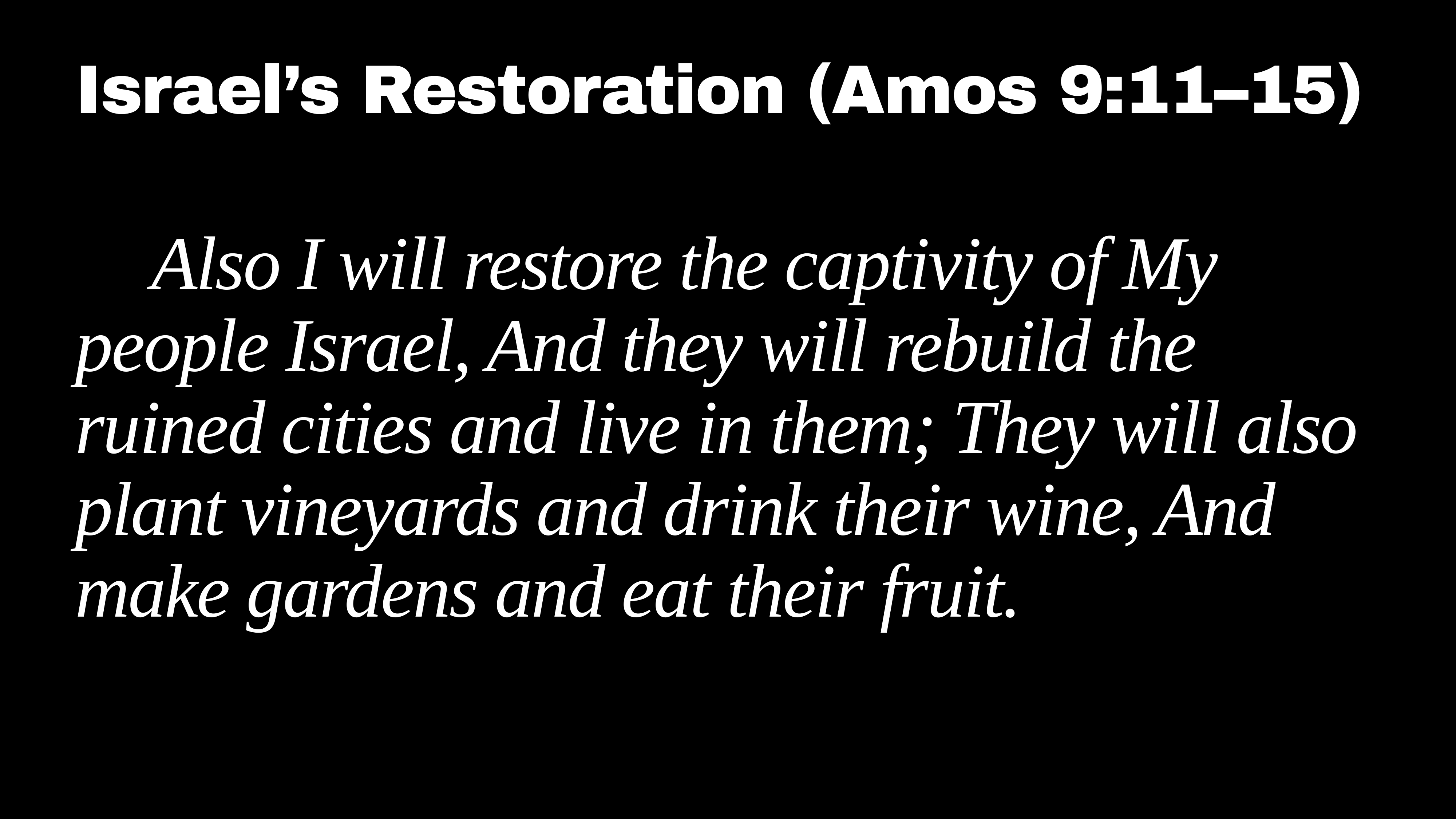

# Israel’s Restoration (Amos 9:11–15)
Also I will restore the captivity of My people Israel, And they will rebuild the ruined cities and live in them; They will also plant vineyards and drink their wine, And make gardens and eat their fruit.